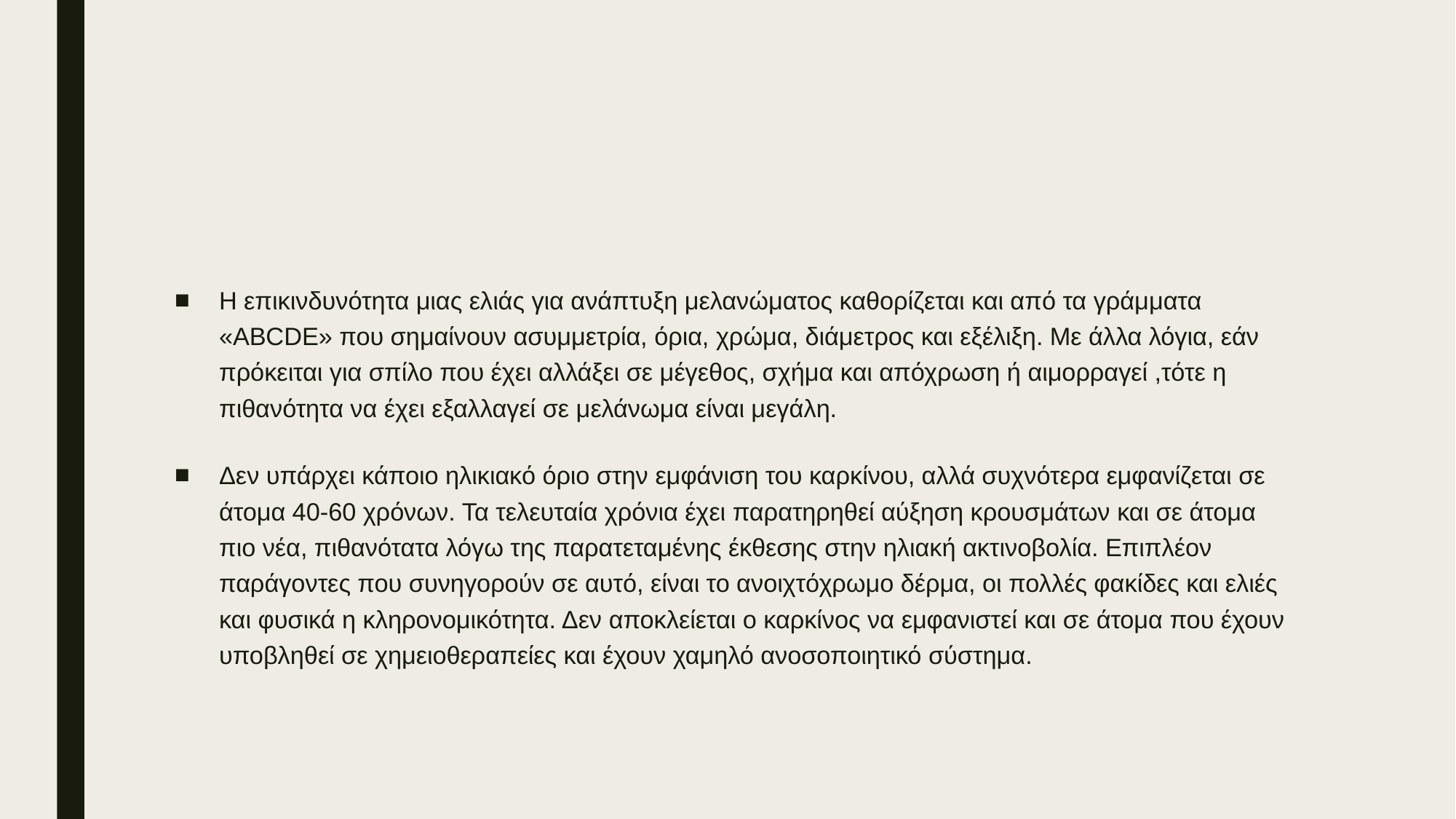

Η επικινδυνότητα μιας ελιάς για ανάπτυξη μελανώματος καθορίζεται και από τα γράμματα «ABCDE» που σημαίνουν ασυμμετρία, όρια, χρώμα, διάμετρος και εξέλιξη. Με άλλα λόγια, εάν πρόκειται για σπίλο που έχει αλλάξει σε μέγεθος, σχήμα και απόχρωση ή αιμορραγεί ,τότε η πιθανότητα να έχει εξαλλαγεί σε μελάνωμα είναι μεγάλη.
Δεν υπάρχει κάποιο ηλικιακό όριο στην εμφάνιση του καρκίνου, αλλά συχνότερα εμφανίζεται σε άτομα 40-60 χρόνων. Τα τελευταία χρόνια έχει παρατηρηθεί αύξηση κρουσμάτων και σε άτομα πιο νέα, πιθανότατα λόγω της παρατεταμένης έκθεσης στην ηλιακή ακτινοβολία. Επιπλέον παράγοντες που συνηγορούν σε αυτό, είναι το ανοιχτόχρωμο δέρμα, οι πολλές φακίδες και ελιές και φυσικά η κληρονομικότητα. Δεν αποκλείεται ο καρκίνος να εμφανιστεί και σε άτομα που έχουν υποβληθεί σε χημειοθεραπείες και έχουν χαμηλό ανοσοποιητικό σύστημα.